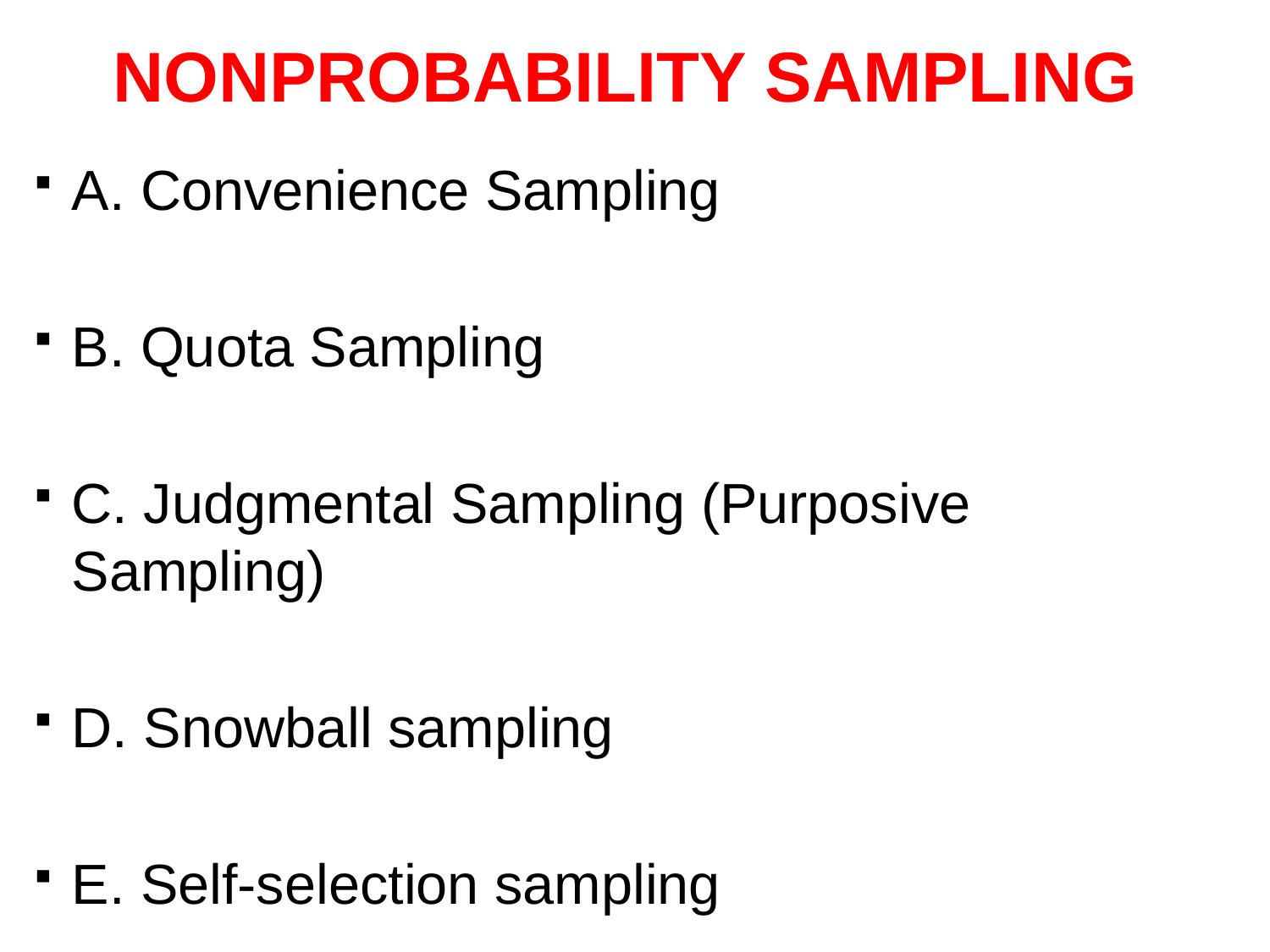

# NONPROBABILITY SAMPLING
A. Convenience Sampling

B. Quota Sampling

C. Judgmental Sampling (Purposive Sampling)

D. Snowball sampling

E. Self-selection sampling